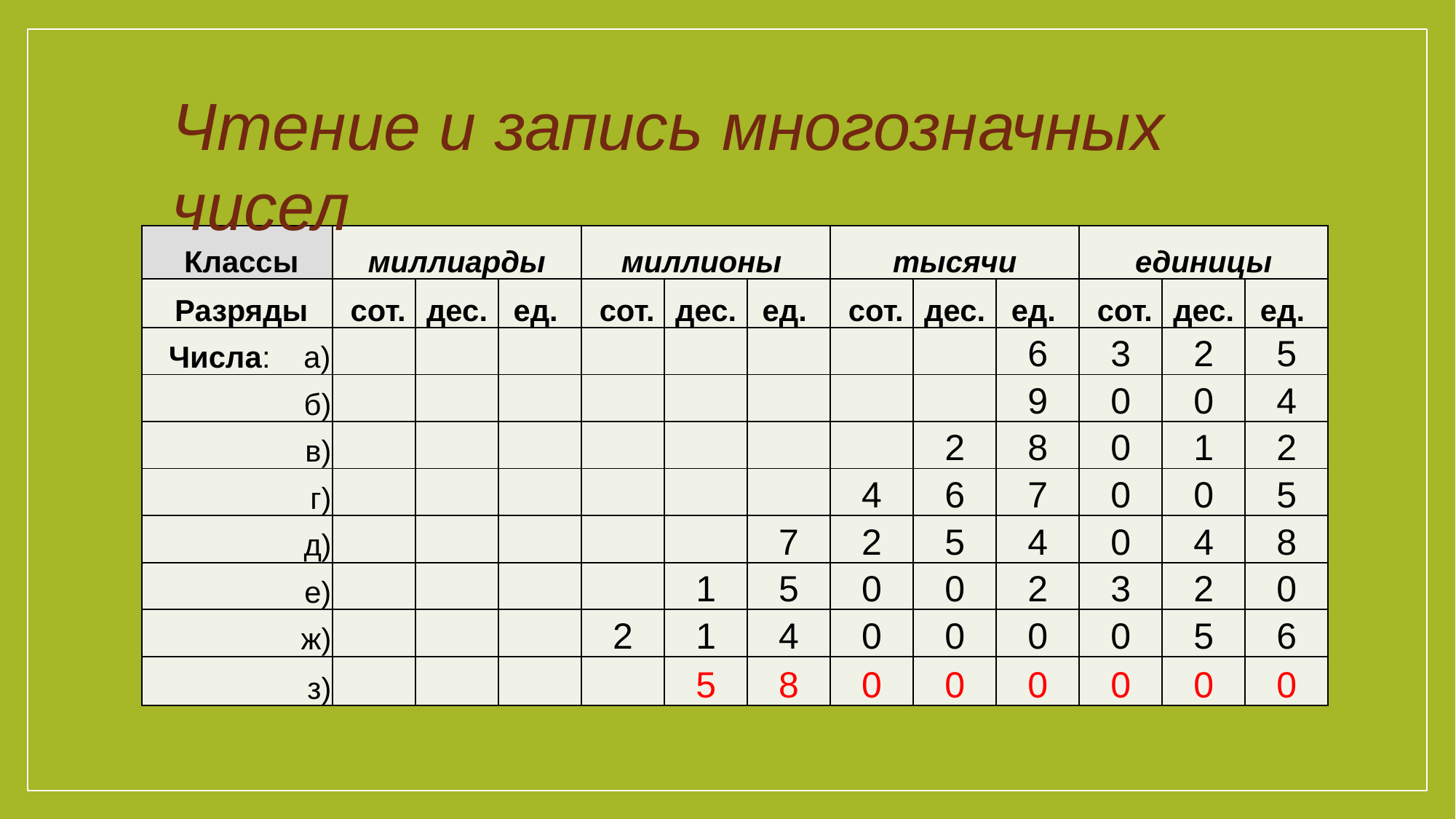

Чтение и запись многозначных чисел
| Классы | миллиарды |  |  | миллионы |  |  | тысячи |  |  | единицы |  |  |
| --- | --- | --- | --- | --- | --- | --- | --- | --- | --- | --- | --- | --- |
| Разряды | сот. | дес. | ед. | сот. | дес. | ед. | сот. | дес. | ед. | сот. | дес. | ед. |
| Числа: а) |  |  |  |  |  |  |  |  | 6 | 3 | 2 | 5 |
| б) |  |  |  |  |  |  |  |  | 9 | 0 | 0 | 4 |
| в) |  |  |  |  |  |  |  | 2 | 8 | 0 | 1 | 2 |
| г) |  |  |  |  |  |  | 4 | 6 | 7 | 0 | 0 | 5 |
| д) |  |  |  |  |  | 7 | 2 | 5 | 4 | 0 | 4 | 8 |
| е) |  |  |  |  | 1 | 5 | 0 | 0 | 2 | 3 | 2 | 0 |
| ж) |  |  |  | 2 | 1 | 4 | 0 | 0 | 0 | 0 | 5 | 6 |
| з) |  |  |  |  | 5 | 8 | 0 | 0 | 0 | 0 | 0 | 0 |